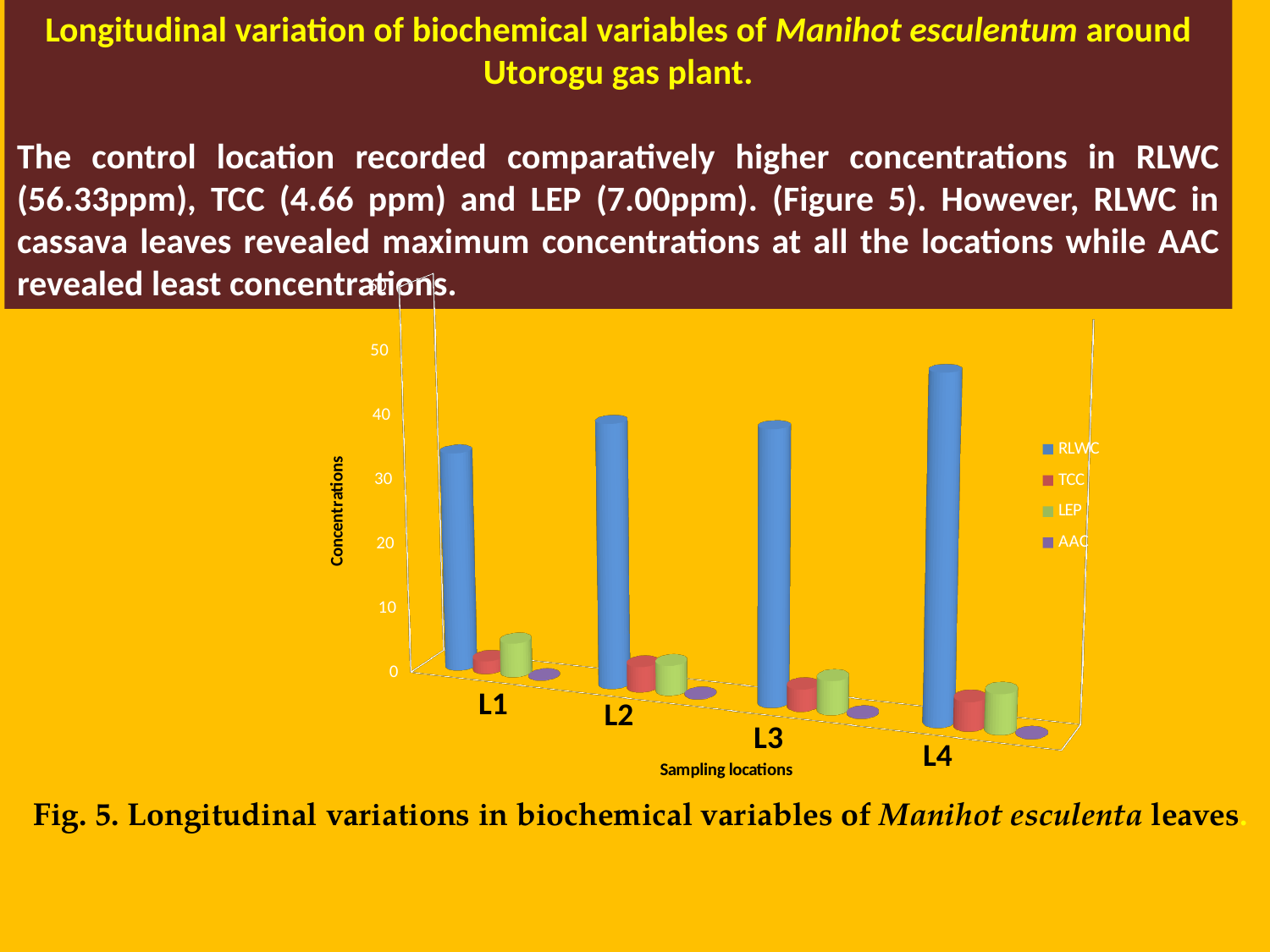

Longitudinal variation of biochemical variables of Manihot esculentum around Utorogu gas plant.

The control location recorded comparatively higher concentrations in RLWC (56.33ppm), TCC (4.66 ppm) and LEP (7.00ppm). (Figure 5). However, RLWC in cassava leaves revealed maximum concentrations at all the locations while AAC revealed least concentrations.

[unsupported chart]

L1
L2
L3
L4
Fig. 5. Longitudinal variations in biochemical variables of Manihot esculenta leaves.